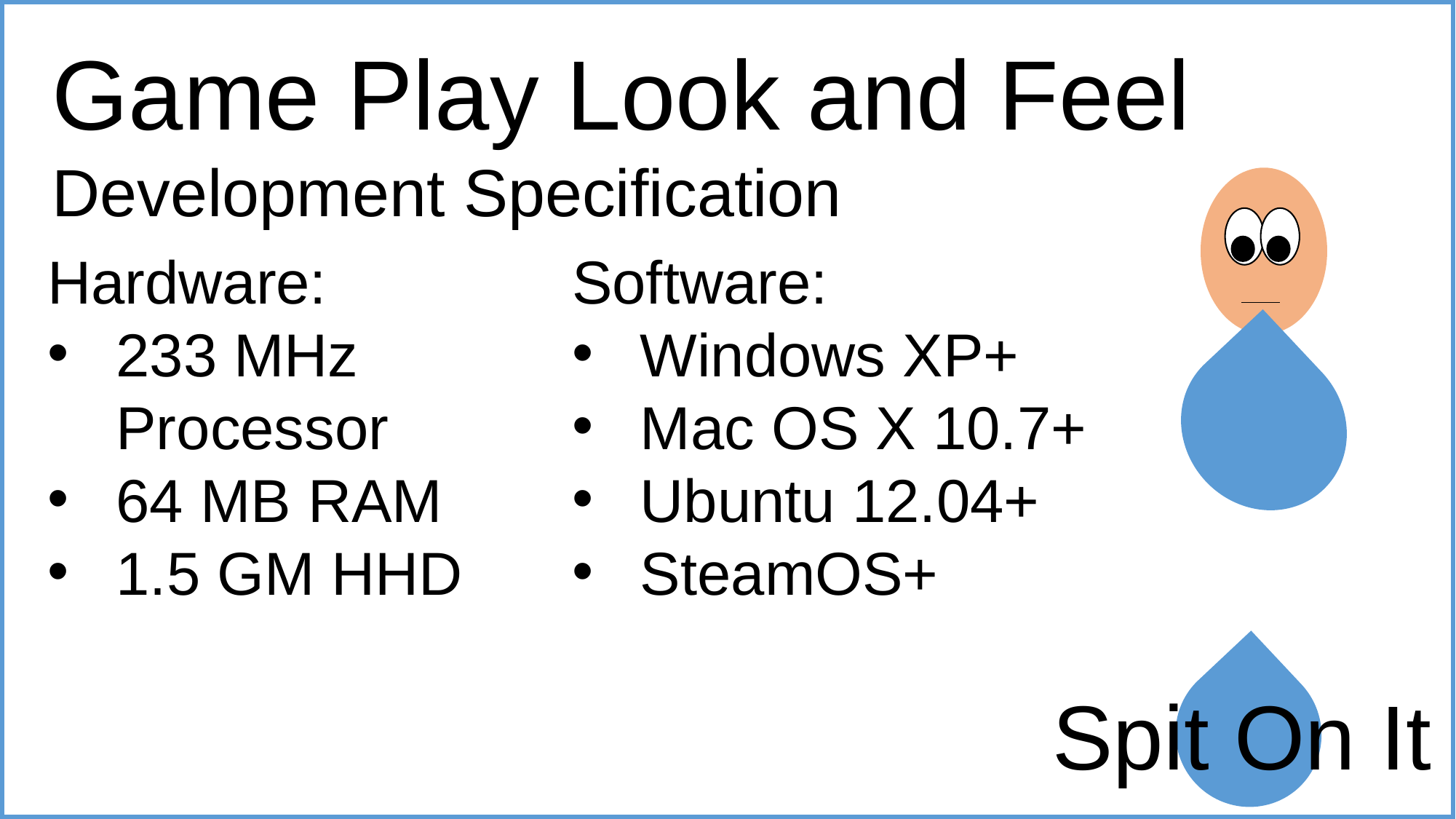

Game Play Look and Feel
Development Specification

Hardware:
233 MHz Processor
64 MB RAM
1.5 GM HHD

Software:
Windows XP+
Mac OS X 10.7+
Ubuntu 12.04+
SteamOS+

Spit On It